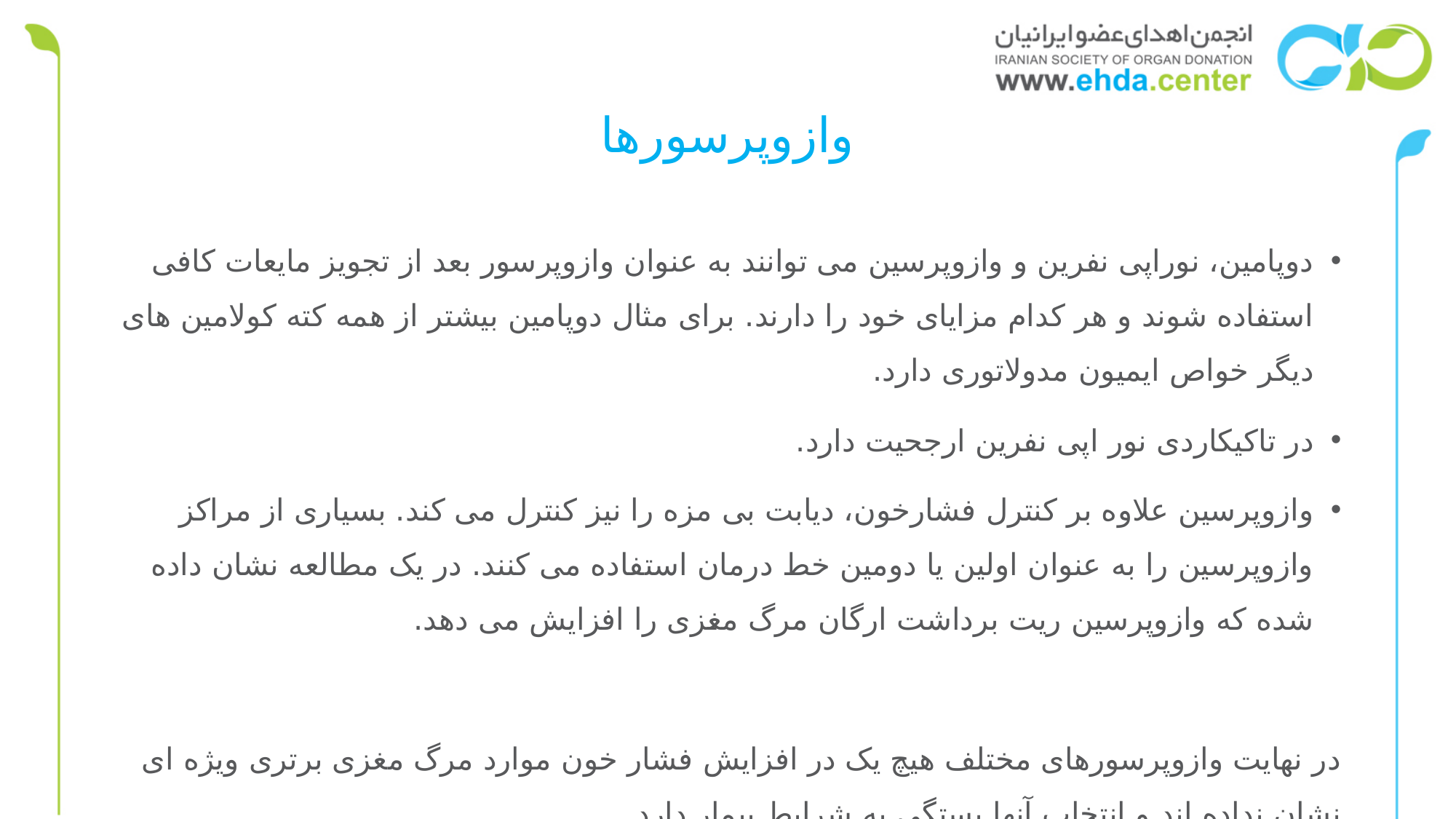

# وازوپرسورها
دوپامین، نوراپی نفرین و وازوپرسین می توانند به عنوان وازوپرسور بعد از تجویز مایعات کافی استفاده شوند و هر کدام مزایای خود را دارند. برای مثال دوپامین بیشتر از همه کته کولامین های دیگر خواص ایمیون مدولاتوری دارد.
در تاکیکاردی نور اپی نفرین ارجحیت دارد.
وازوپرسین علاوه بر کنترل فشارخون، دیابت بی مزه را نیز کنترل می کند. بسیاری از مراکز وازوپرسین را به عنوان اولین یا دومین خط درمان استفاده می کنند. در یک مطالعه نشان داده شده که وازوپرسین ریت برداشت ارگان مرگ مغزی را افزایش می دهد.

در نهایت وازوپرسورهای مختلف هیچ یک در افزایش فشار خون موارد مرگ مغزی برتری ویژه ای نشان نداده اند و انتخاب آنها بستگی به شرایط بیمار دارد.